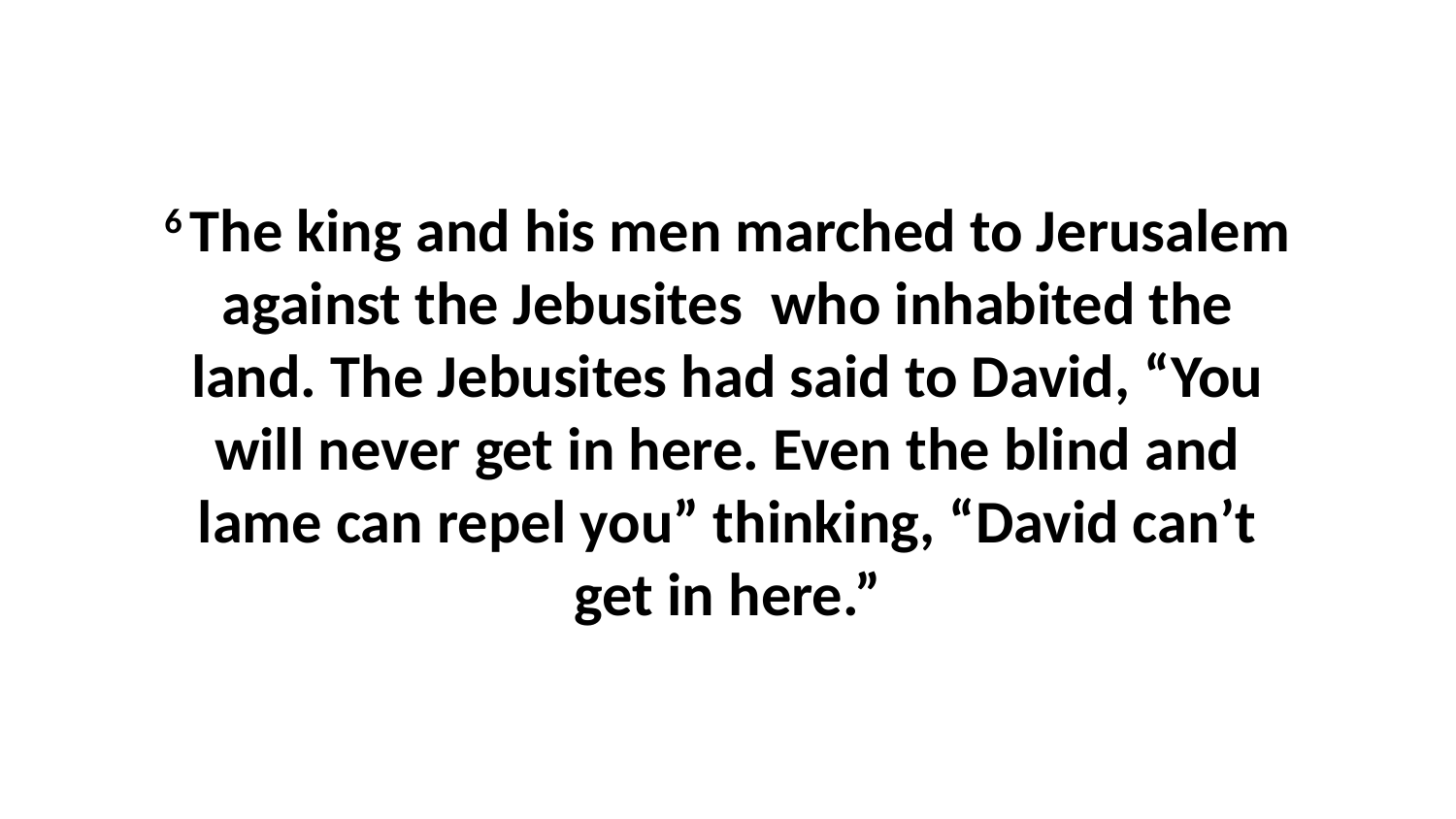

6 The king and his men marched to Jerusalem against the Jebusites  who inhabited the land. The Jebusites had said to David, “You will never get in here. Even the blind and lame can repel you” thinking, “David can’t get in here.”